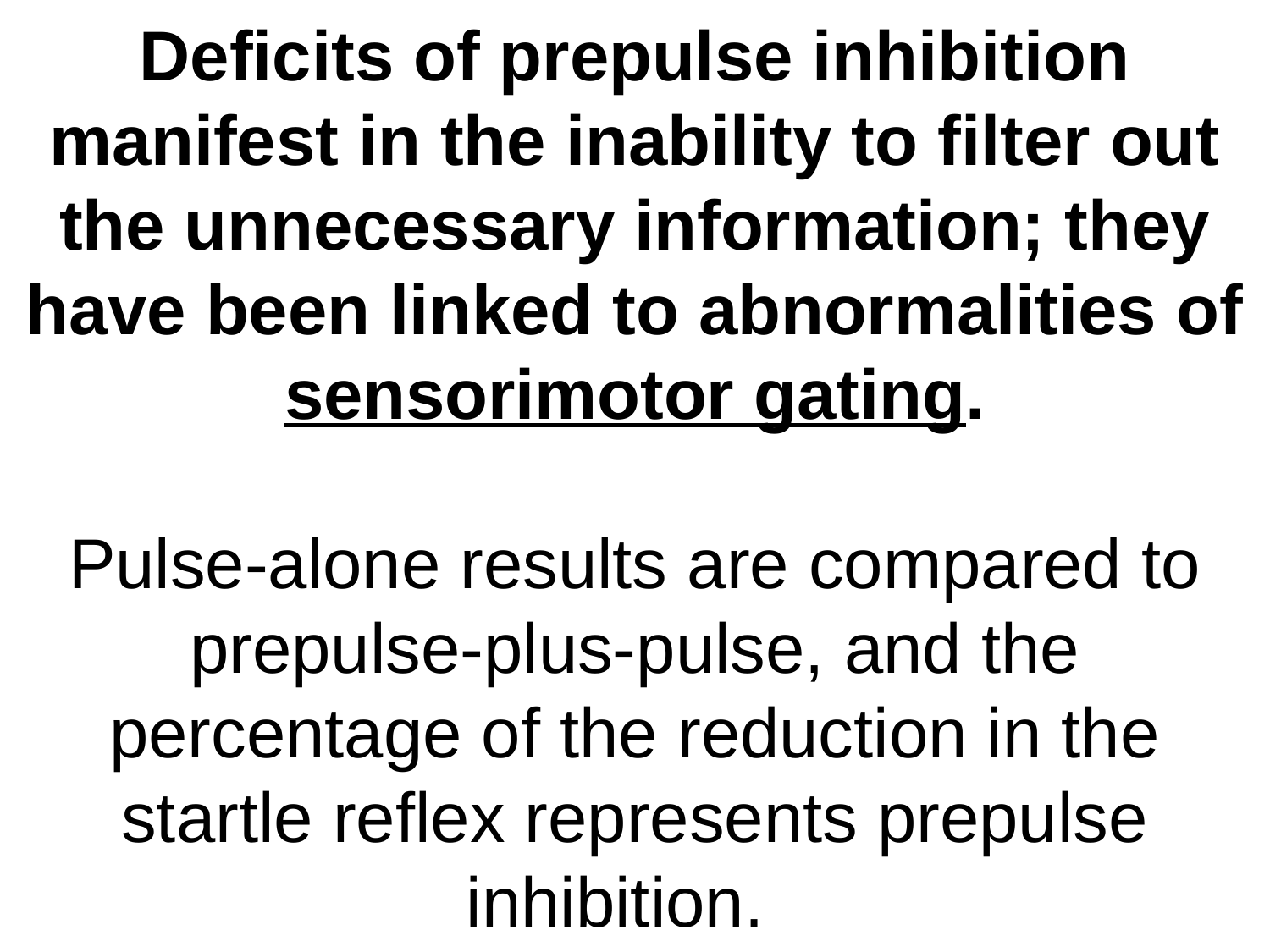

Deficits of prepulse inhibition manifest in the inability to filter out the unnecessary information; they have been linked to abnormalities of sensorimotor gating.

Pulse-alone results are compared to prepulse-plus-pulse, and the percentage of the reduction in the startle reflex represents prepulse inhibition.